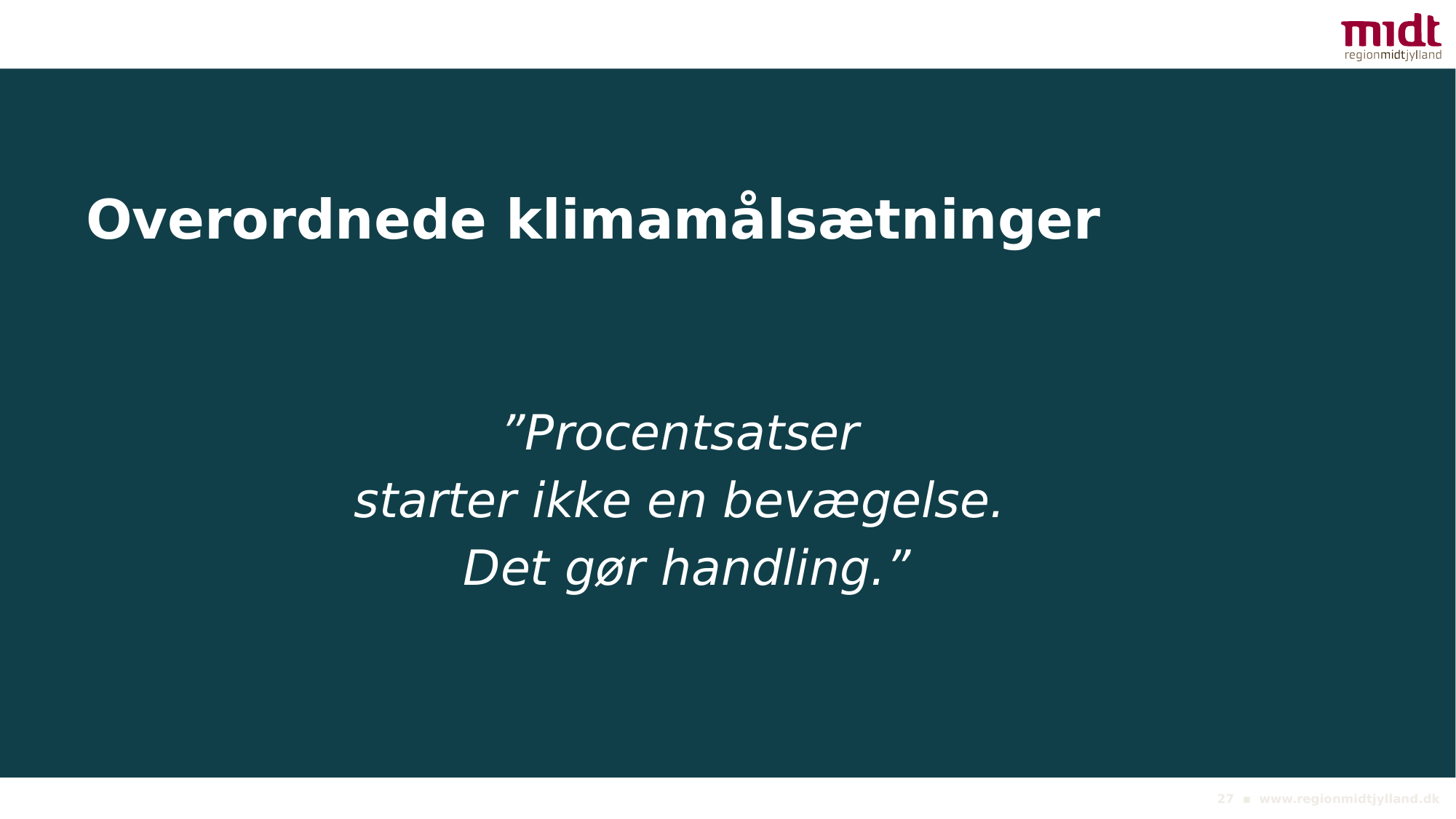

# Overordnede klimamålsætninger
”Procentsatser
starter ikke en bevægelse.
Det gør handling.”